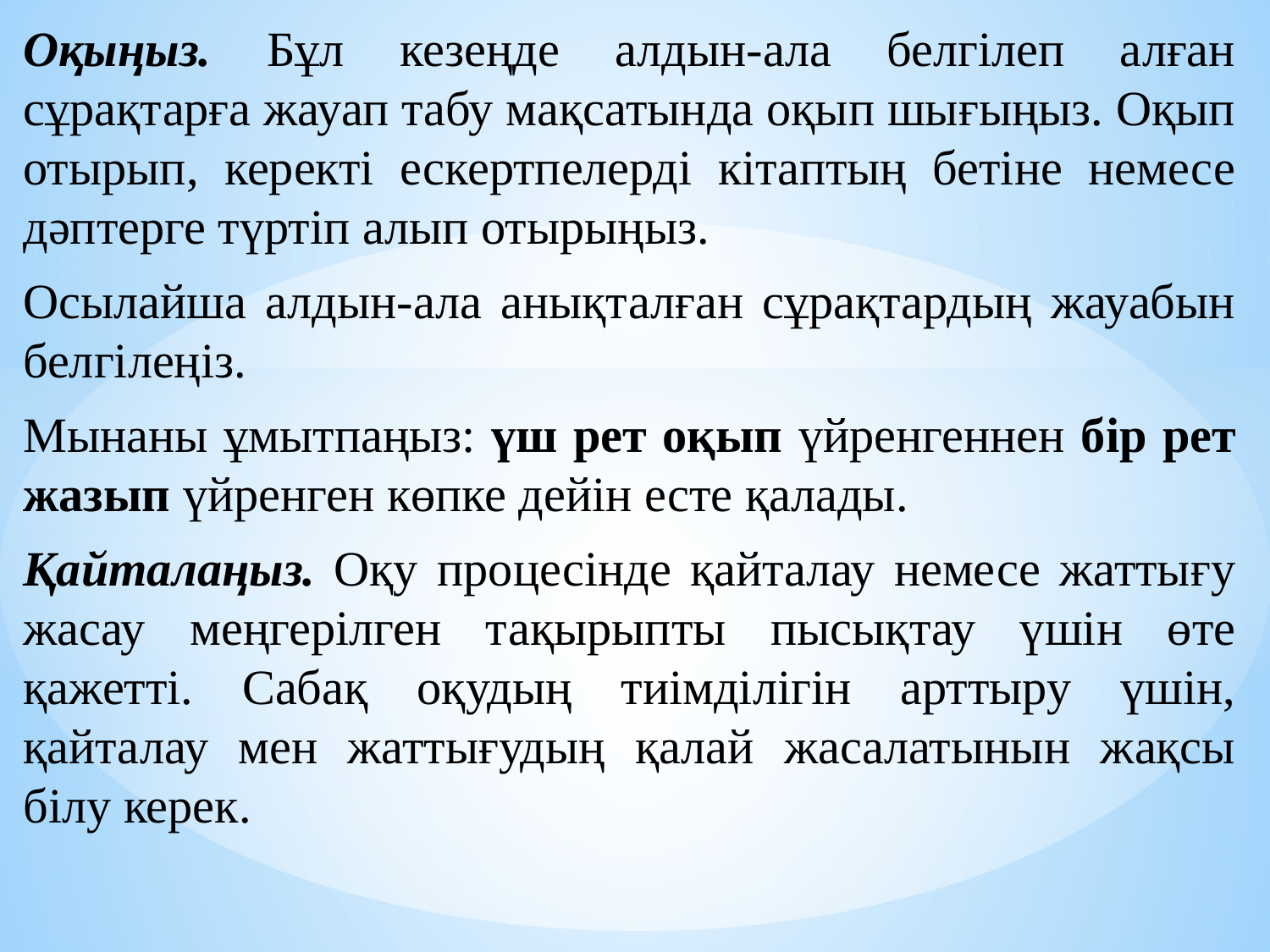

Оқыңыз. Бұл кезеңде алдын-ала белгілеп алған сұрақтарға жауап табу мақсатында оқып шығыңыз. Оқып отырып, керекті ескертпелерді кітаптың бетіне немесе дәптерге түртіп алып отырыңыз.
Осылайша алдын-ала анықталған сұрақтардың жауабын белгілеңіз.
Мынаны ұмытпаңыз: үш рет оқып үйренгеннен бір рет жазып үйренген көпке дейін есте қалады.
Қайталаңыз. Оқу процесінде қайталау немесе жаттығу жасау меңгерілген тақырыпты пысықтау үшін өте қажетті. Сабақ оқудың тиімділігін арттыру үшін, қайталау мен жаттығудың қалай жасалатынын жақсы білу керек.